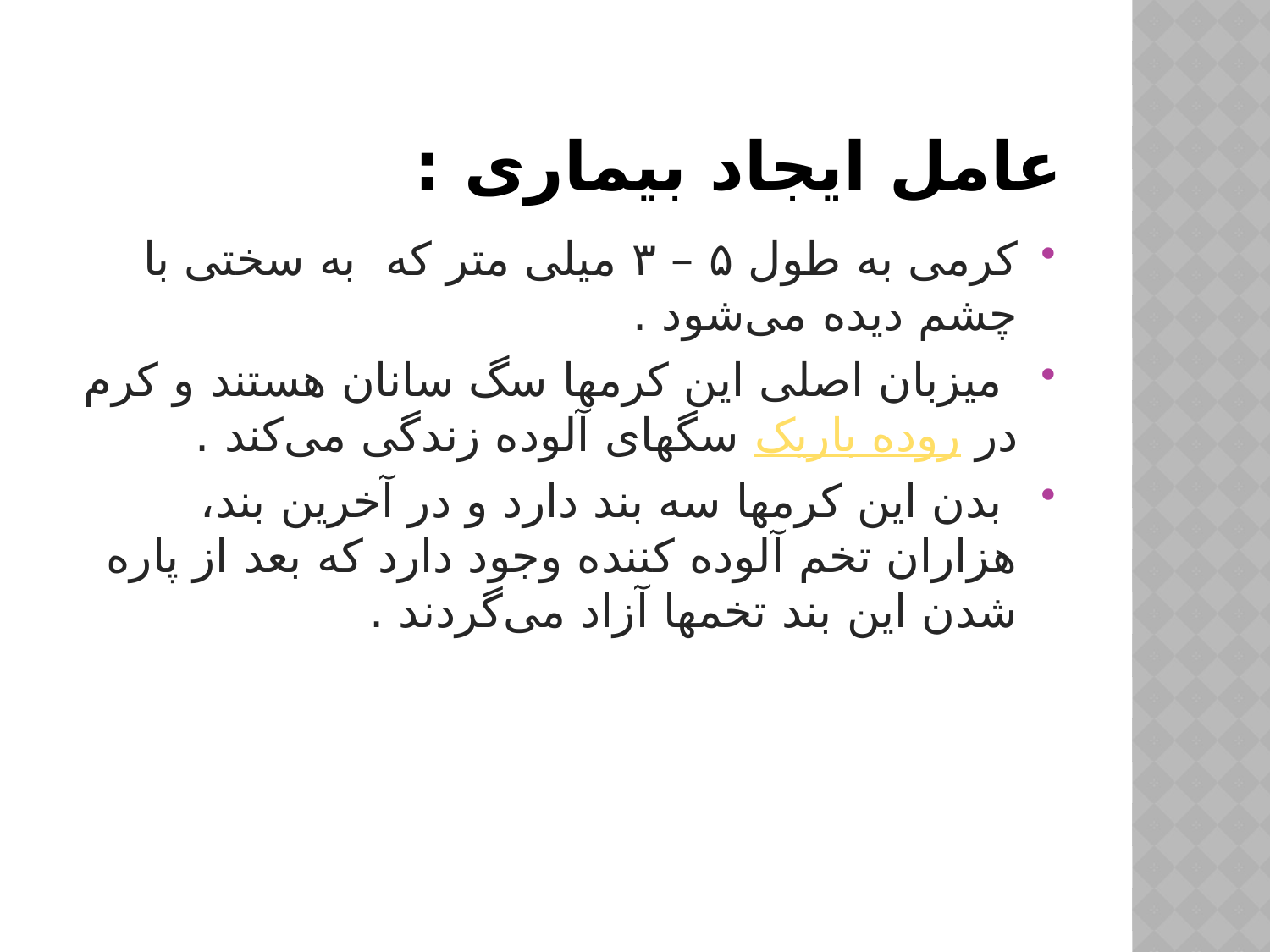

# عامل ایجاد بیماری :
کرمی به طول ۵ – ۳ میلی متر که  به سختی با چشم دیده می‌شود .
 میزبان اصلی این کرمها سگ سانان هستند و کرم در روده باریک سگهای آلوده زندگی می‌کند .
 بدن این کرمها سه بند دارد و در آخرین بند، هزاران تخم آلوده کننده وجود دارد که بعد از پاره شدن این بند تخمها آزاد می‌گردند .